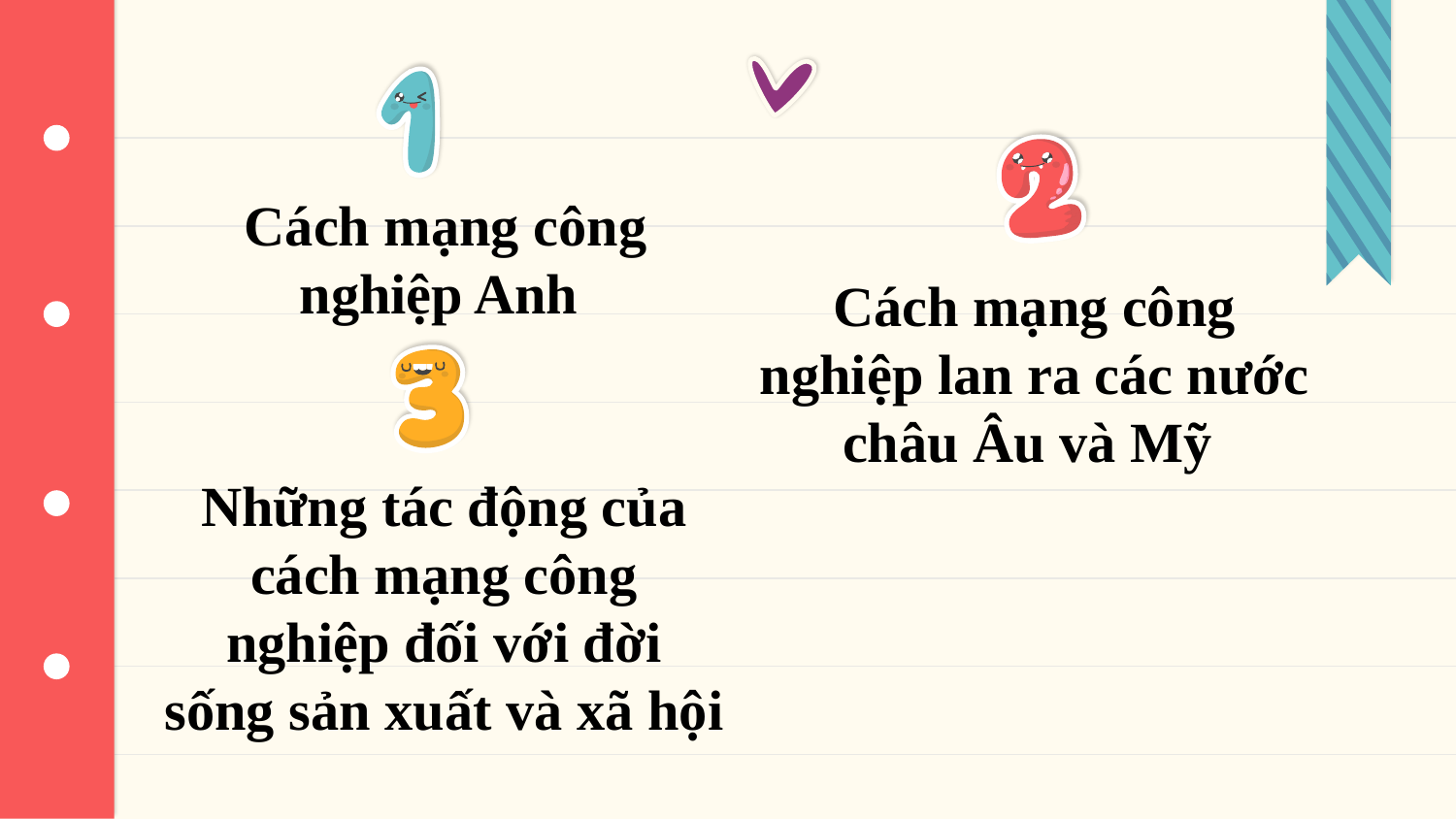

Cách mạng công nghiệp Anh
# Cách mạng công nghiệp lan ra các nước châu Âu và Mỹ

Những tác động của cách mạng công nghiệp đối với đời sống sản xuất và xã hội